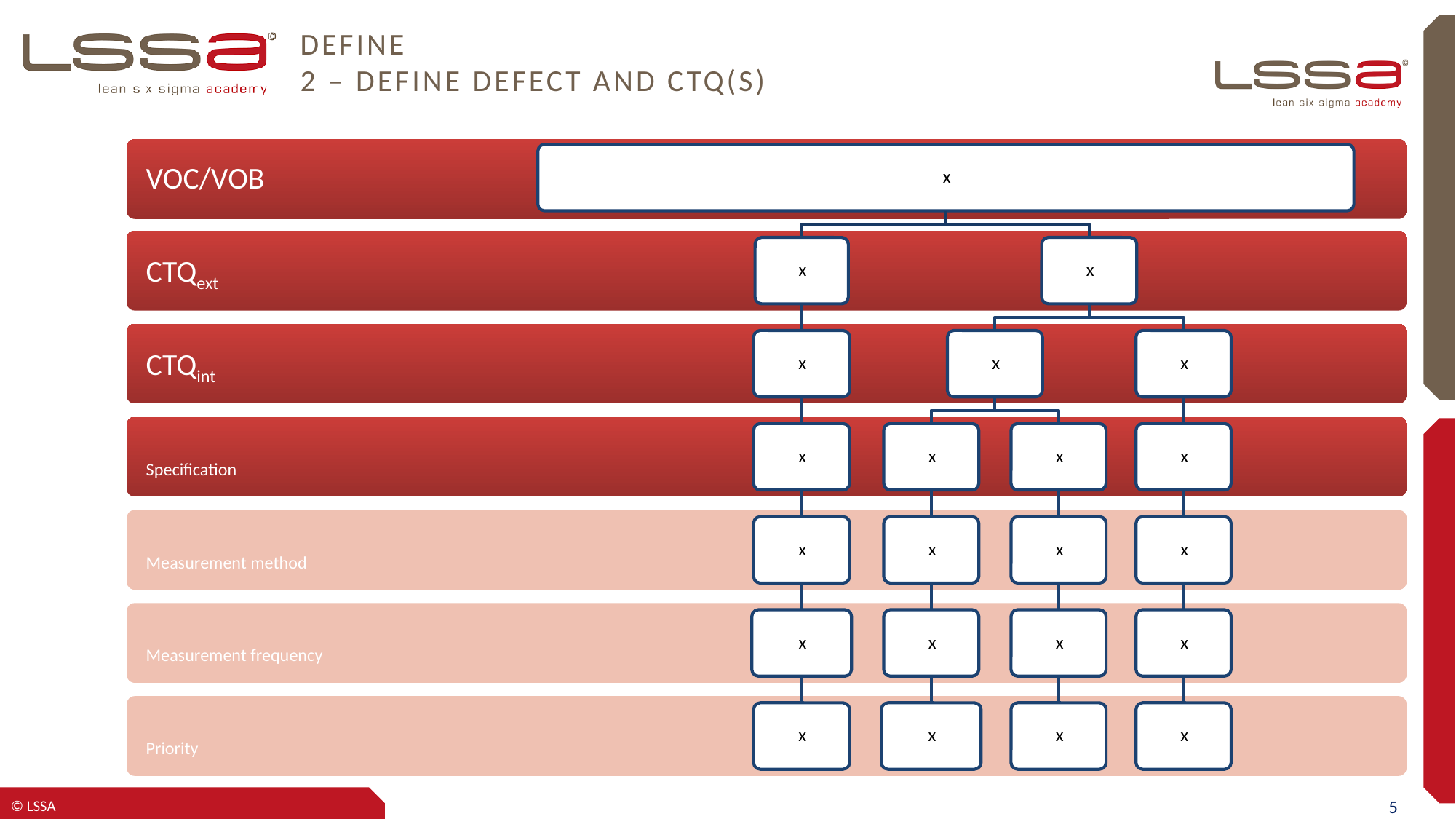

# DEFINE 2 – Define defect and CTQ(s)
Priority
Measurement frequency
Measurement method
Specification
CTQint
CTQext
VOC/VOB
x
x
x
x
x
x
x
x
x
x
x
x
x
x
x
x
x
x
x
x
x
x